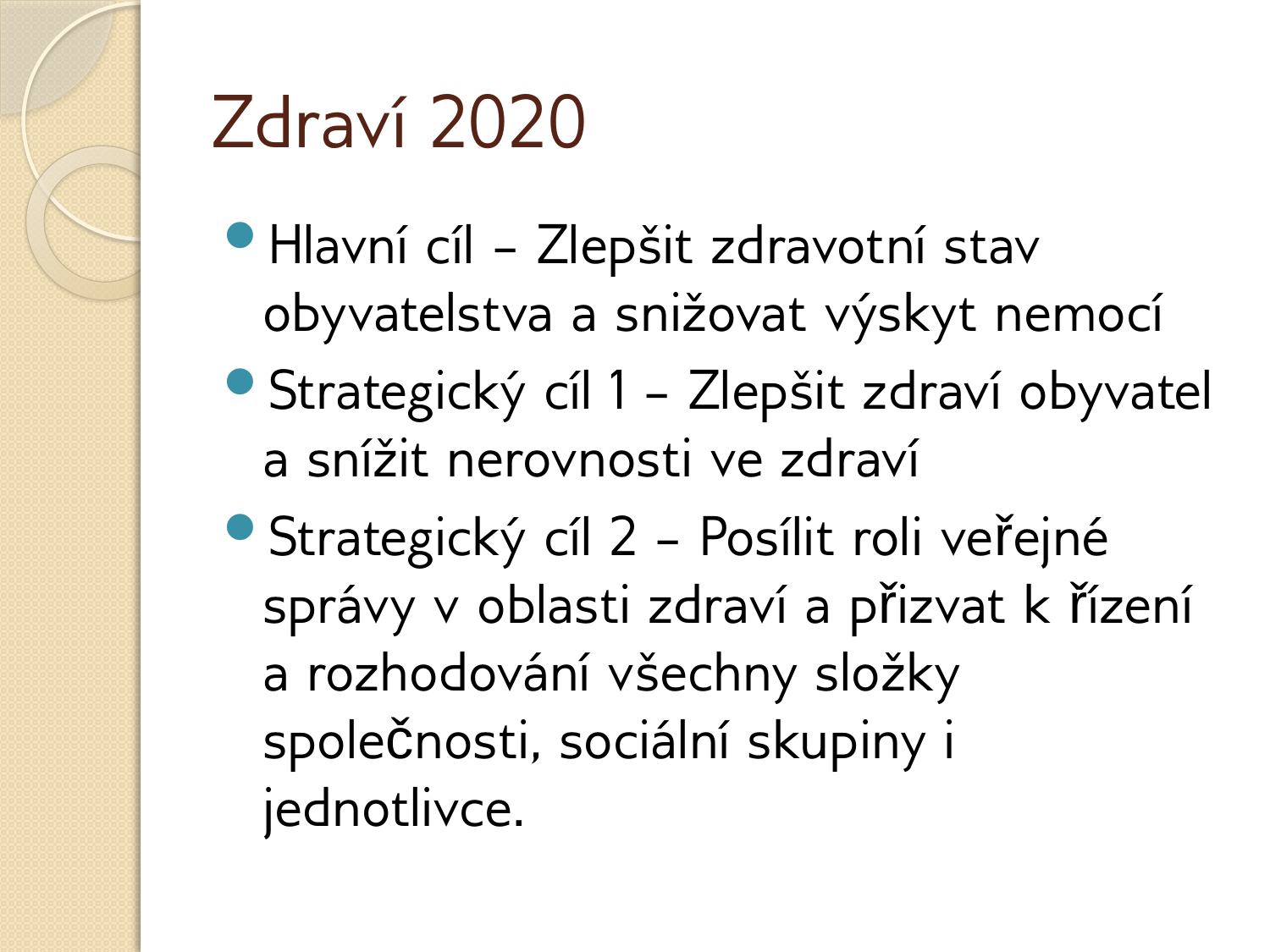

# Zdraví 2020
Hlavní cíl – Zlepšit zdravotní stav obyvatelstva a snižovat výskyt nemocí
Strategický cíl 1 – Zlepšit zdraví obyvatel a snížit nerovnosti ve zdraví
Strategický cíl 2 – Posílit roli veřejné správy v oblasti zdraví a přizvat k řízení a rozhodování všechny složky společnosti, sociální skupiny i jednotlivce.